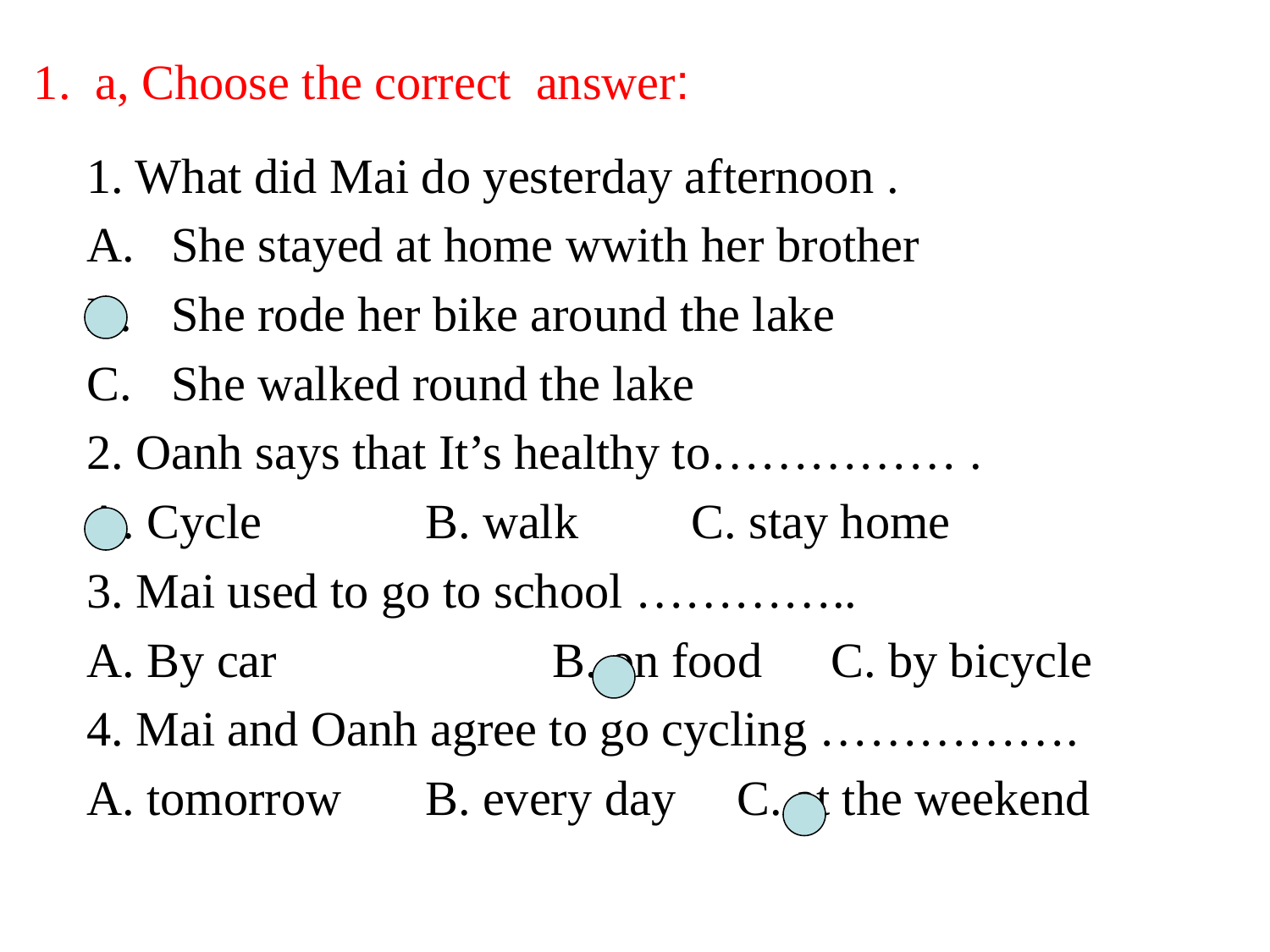

# 1.  a, Choose the correct  answer:
1. What did Mai do yesterday afternoon .
She stayed at home wwith her brother
She rode her bike around the lake
She walked round the lake
2. Oanh says that It’s healthy to…………… .
A. Cycle 		B. walk	 C. stay home
3. Mai used to go to school …………..
A. By car       		B. on food 	  C. by bicycle
4. Mai and Oanh agree to go cycling …………….
A. tomorrow   	B. every day     C. at the weekend